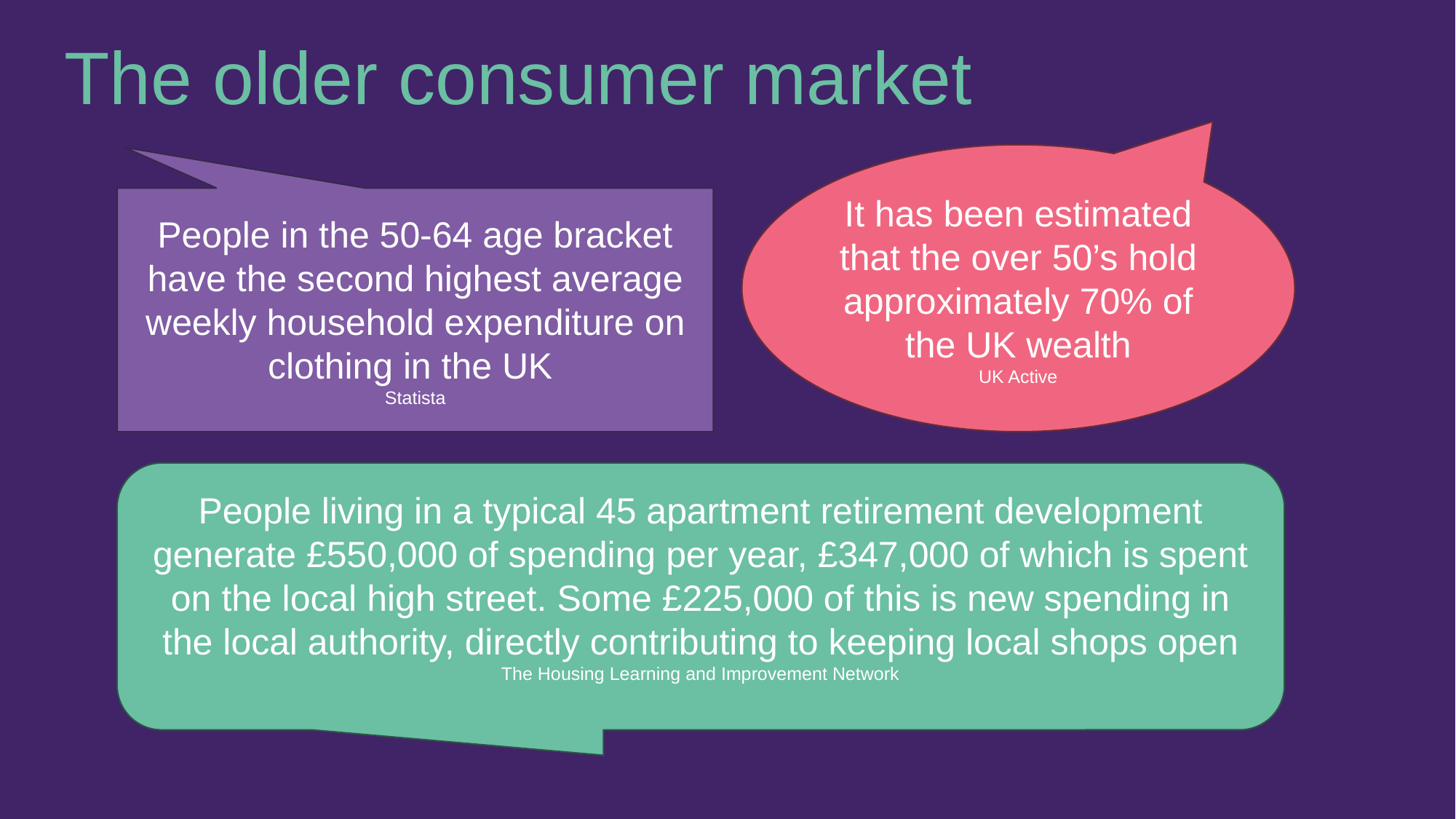

# The older consumer market
It has been estimated that the over 50’s hold approximately 70% of the UK wealth
UK Active
People in the 50-64 age bracket have the second highest average weekly household expenditure on clothing in the UK
Statista
People living in a typical 45 apartment retirement development generate £550,000 of spending per year, £347,000 of which is spent on the local high street. Some £225,000 of this is new spending in the local authority, directly contributing to keeping local shops open
The Housing Learning and Improvement Network